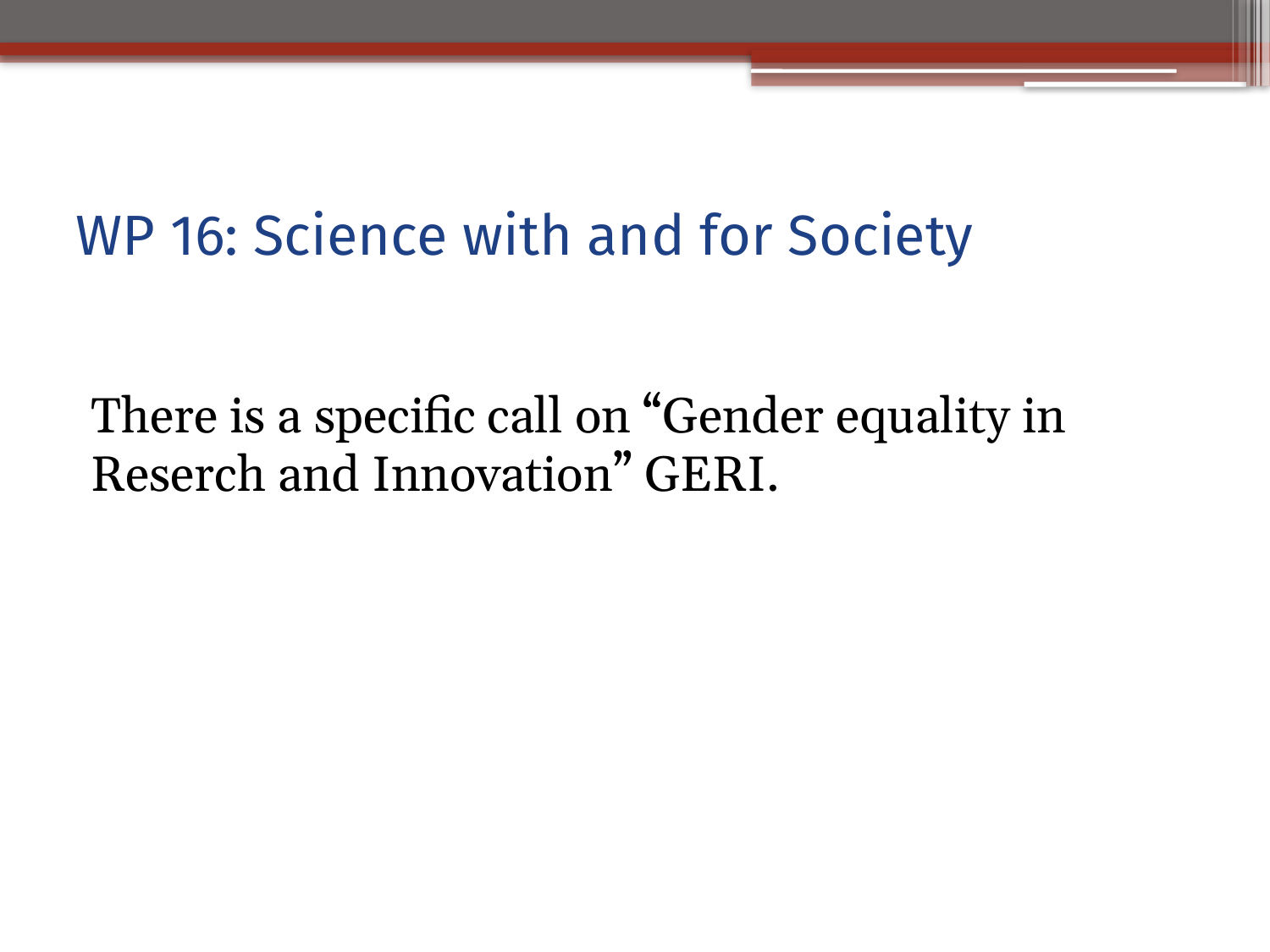

# WP 16: Science with and for Society

There is a specific call on “Gender equality in Reserch and Innovation” GERI.